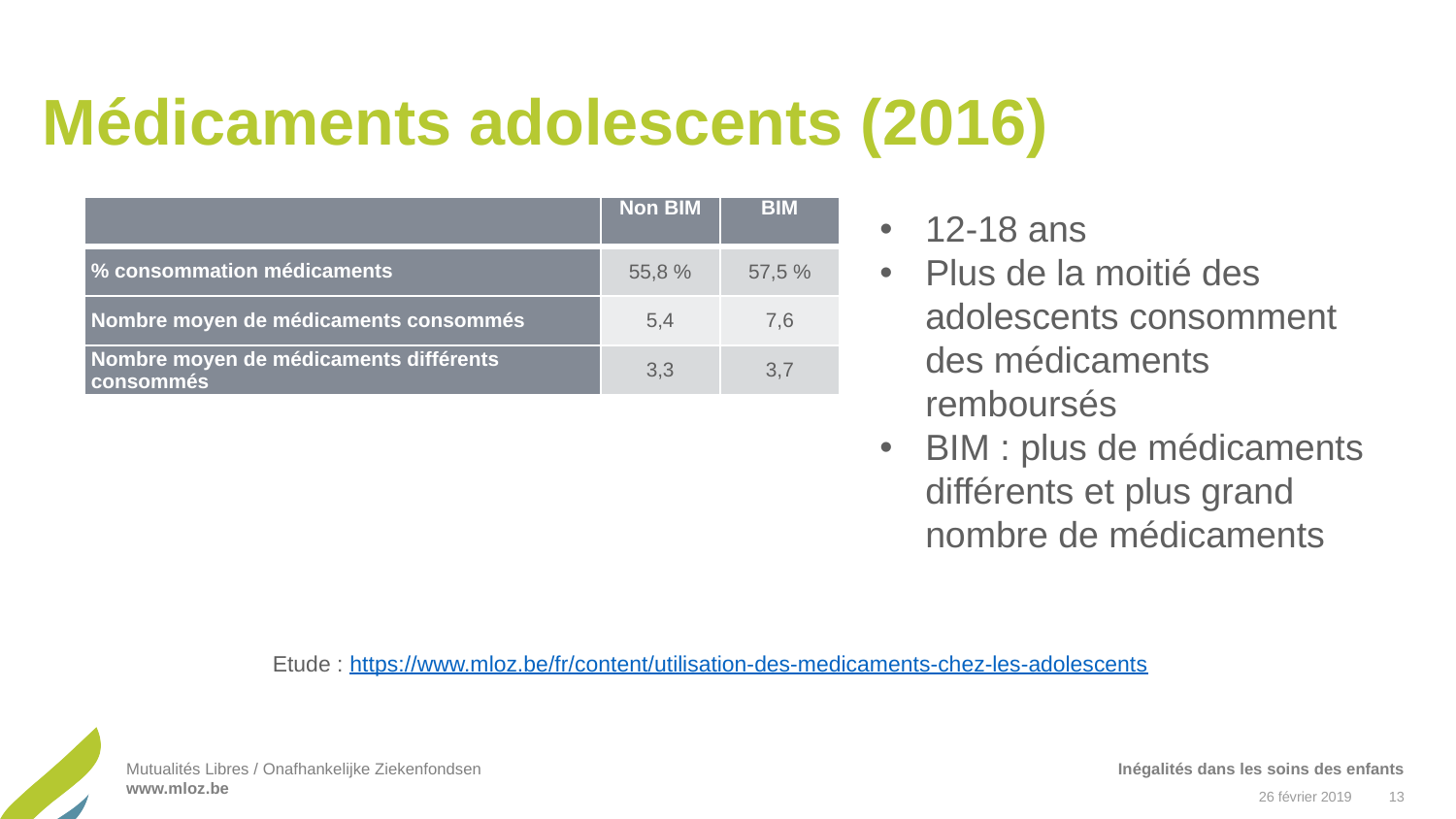

# Médicaments adolescents (2016)
|  | Non BIM | BIM |
| --- | --- | --- |
| % consommation médicaments | 55,8 % | 57,5 % |
| Nombre moyen de médicaments consommés | 5,4 | 7,6 |
| Nombre moyen de médicaments différents consommés | 3,3 | 3,7 |
12-18 ans
Plus de la moitié des adolescents consomment des médicaments remboursés
BIM : plus de médicaments différents et plus grand nombre de médicaments
Etude : https://www.mloz.be/fr/content/utilisation-des-medicaments-chez-les-adolescents
Inégalités dans les soins des enfants
26 février 2019
13